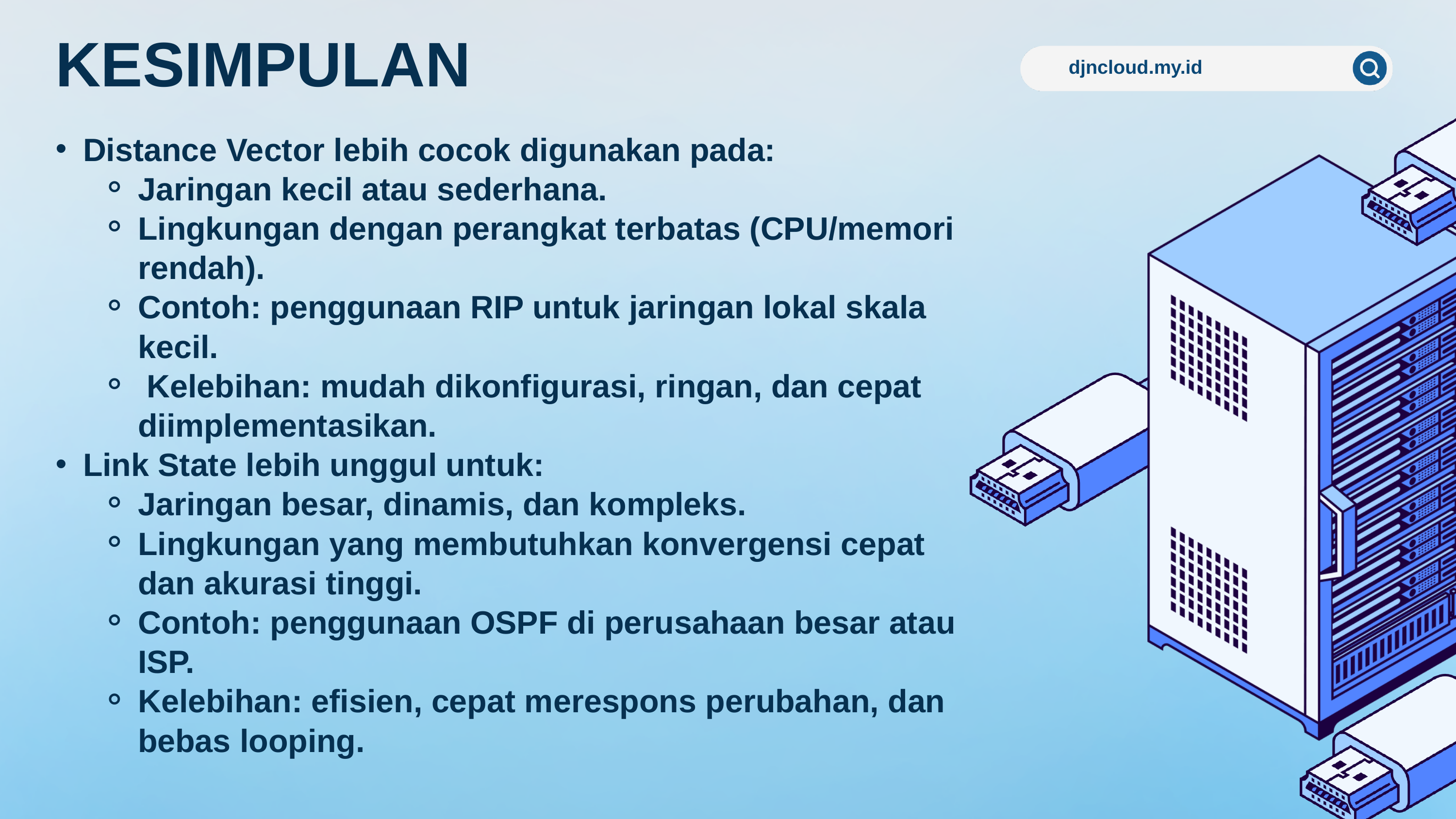

KESIMPULAN

djncloud.my.id

Distance Vector lebih cocok digunakan pada:
Jaringan kecil atau sederhana.
Lingkungan dengan perangkat terbatas (CPU/memori rendah).
Contoh: penggunaan RIP untuk jaringan lokal skala kecil.
 Kelebihan: mudah dikonfigurasi, ringan, dan cepat diimplementasikan.
Link State lebih unggul untuk:
Jaringan besar, dinamis, dan kompleks.
Lingkungan yang membutuhkan konvergensi cepat dan akurasi tinggi.
Contoh: penggunaan OSPF di perusahaan besar atau ISP.
Kelebihan: efisien, cepat merespons perubahan, dan bebas looping.